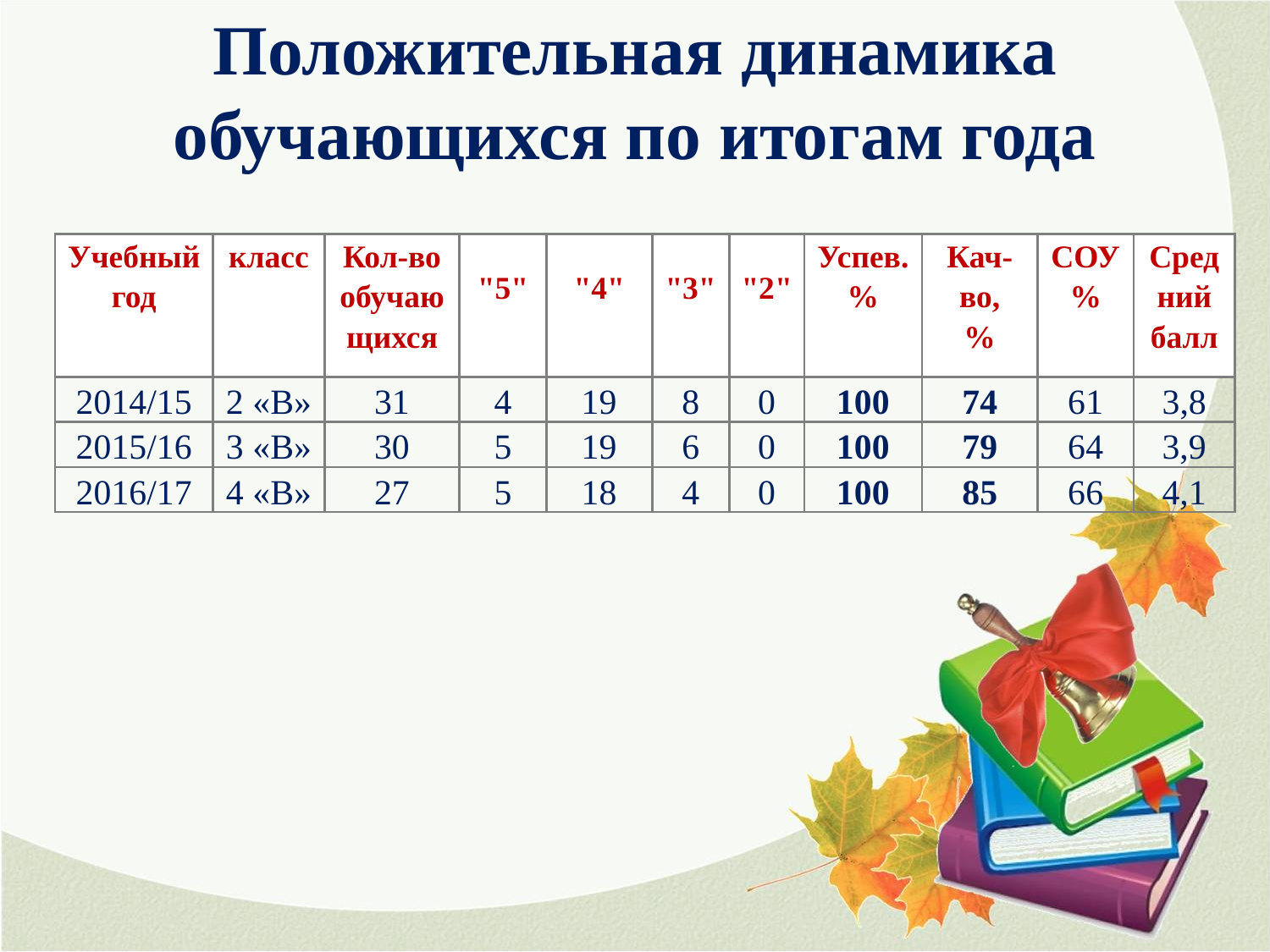

# Положительная динамика обучающихся по итогам года
| Учебный год | класс | Кол-во обучающихся | "5" | "4" | "3" | "2" | Успев. % | Кач-во, % | СОУ % | Средний балл |
| --- | --- | --- | --- | --- | --- | --- | --- | --- | --- | --- |
| 2014/15 | 2 «В» | 31 | 4 | 19 | 8 | 0 | 100 | 74 | 61 | 3,8 |
| 2015/16 | 3 «В» | 30 | 5 | 19 | 6 | 0 | 100 | 79 | 64 | 3,9 |
| 2016/17 | 4 «В» | 27 | 5 | 18 | 4 | 0 | 100 | 85 | 66 | 4,1 |